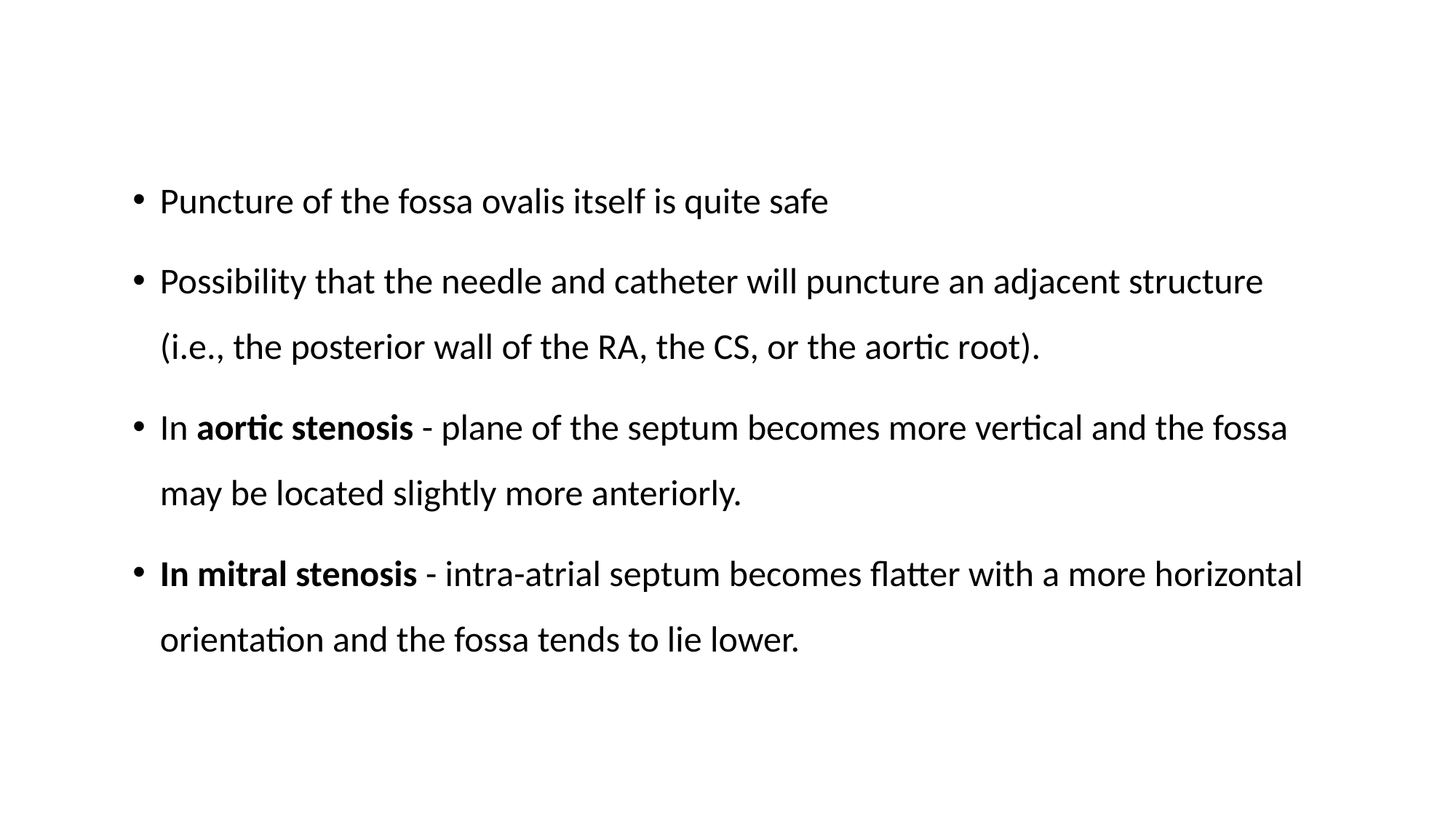

Puncture of the fossa ovalis itself is quite safe
Possibility that the needle and catheter will puncture an adjacent structure (i.e., the posterior wall of the RA, the CS, or the aortic root).
In aortic stenosis - plane of the septum becomes more vertical and the fossa may be located slightly more anteriorly.
In mitral stenosis - intra-atrial septum becomes flatter with a more horizontal orientation and the fossa tends to lie lower.